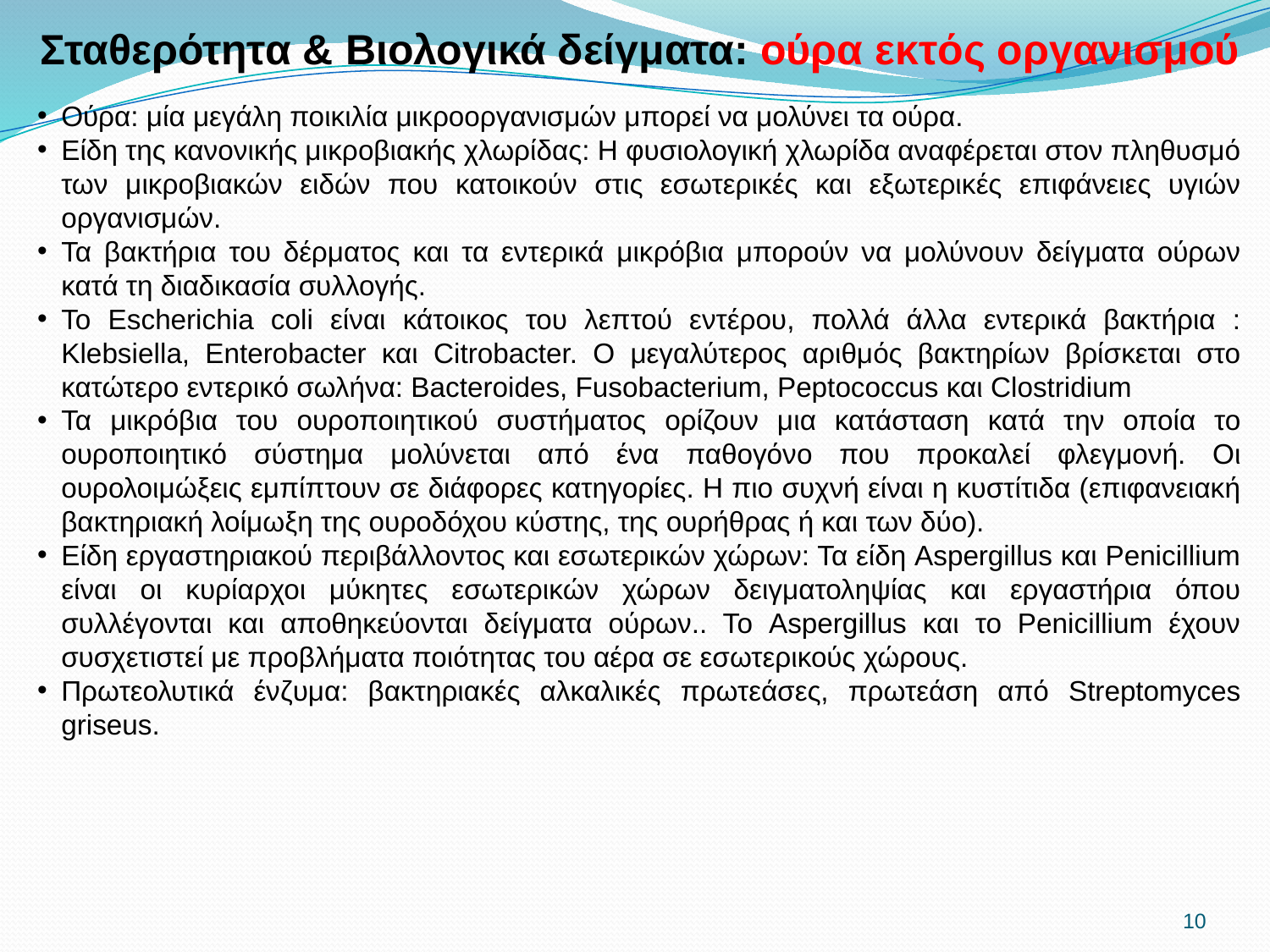

Σταθερότητα & Βιολογικά δείγματα: ούρα εκτός οργανισμού

Ούρα: μία μεγάλη ποικιλία μικροοργανισμών μπορεί να μολύνει τα ούρα.
Είδη της κανονικής μικροβιακής χλωρίδας: Η φυσιολογική χλωρίδα αναφέρεται στον πληθυσμό των μικροβιακών ειδών που κατοικούν στις εσωτερικές και εξωτερικές επιφάνειες υγιών οργανισμών.
Τα βακτήρια του δέρματος και τα εντερικά μικρόβια μπορούν να μολύνουν δείγματα ούρων κατά τη διαδικασία συλλογής.
Το Escherichia coli είναι κάτοικος του λεπτού εντέρου, πολλά άλλα εντερικά βακτήρια : Klebsiella, Enterobacter και Citrobacter. Ο μεγαλύτερος αριθμός βακτηρίων βρίσκεται στο κατώτερο εντερικό σωλήνα: Bacteroides, Fusobacterium, Peptococcus και Clostridium
Τα μικρόβια του ουροποιητικού συστήματος ορίζουν μια κατάσταση κατά την οποία το ουροποιητικό σύστημα μολύνεται από ένα παθογόνο που προκαλεί φλεγμονή. Οι ουρολοιμώξεις εμπίπτουν σε διάφορες κατηγορίες. Η πιο συχνή είναι η κυστίτιδα (επιφανειακή βακτηριακή λοίμωξη της ουροδόχου κύστης, της ουρήθρας ή και των δύο).
Είδη εργαστηριακού περιβάλλοντος και εσωτερικών χώρων: Τα είδη Aspergillus και Penicillium είναι οι κυρίαρχοι μύκητες εσωτερικών χώρων δειγματοληψίας και εργαστήρια όπου συλλέγονται και αποθηκεύονται δείγματα ούρων.. Το Aspergillus και το Penicillium έχουν συσχετιστεί με προβλήματα ποιότητας του αέρα σε εσωτερικούς χώρους.
Πρωτεολυτικά ένζυμα: βακτηριακές αλκαλικές πρωτεάσες, πρωτεάση από Streptomyces griseus.

10